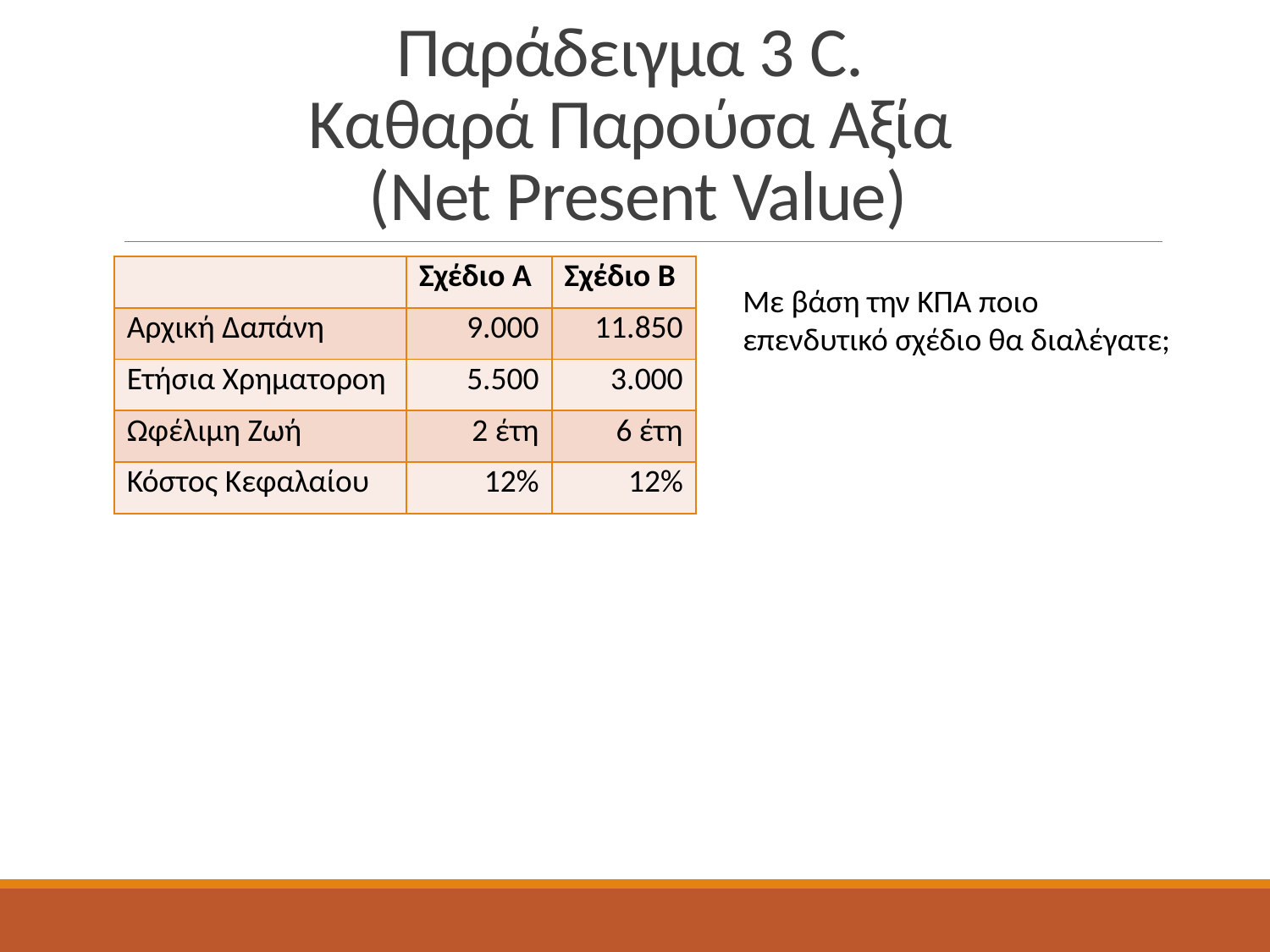

# Παράδειγμα 3 C. Καθαρά Παρούσα Αξία (Net Present Value)
|  | Σχέδιο Α | Σχέδιο Β |
| --- | --- | --- |
| Αρχική Δαπάνη | 9.000 | 11.850 |
| Ετήσια Χρηματοροη | 5.500 | 3.000 |
| Ωφέλιμη Ζωή | 2 έτη | 6 έτη |
| Κόστος Κεφαλαίου | 12% | 12% |
Με βάση την ΚΠΑ ποιο επενδυτικό σχέδιο θα διαλέγατε;